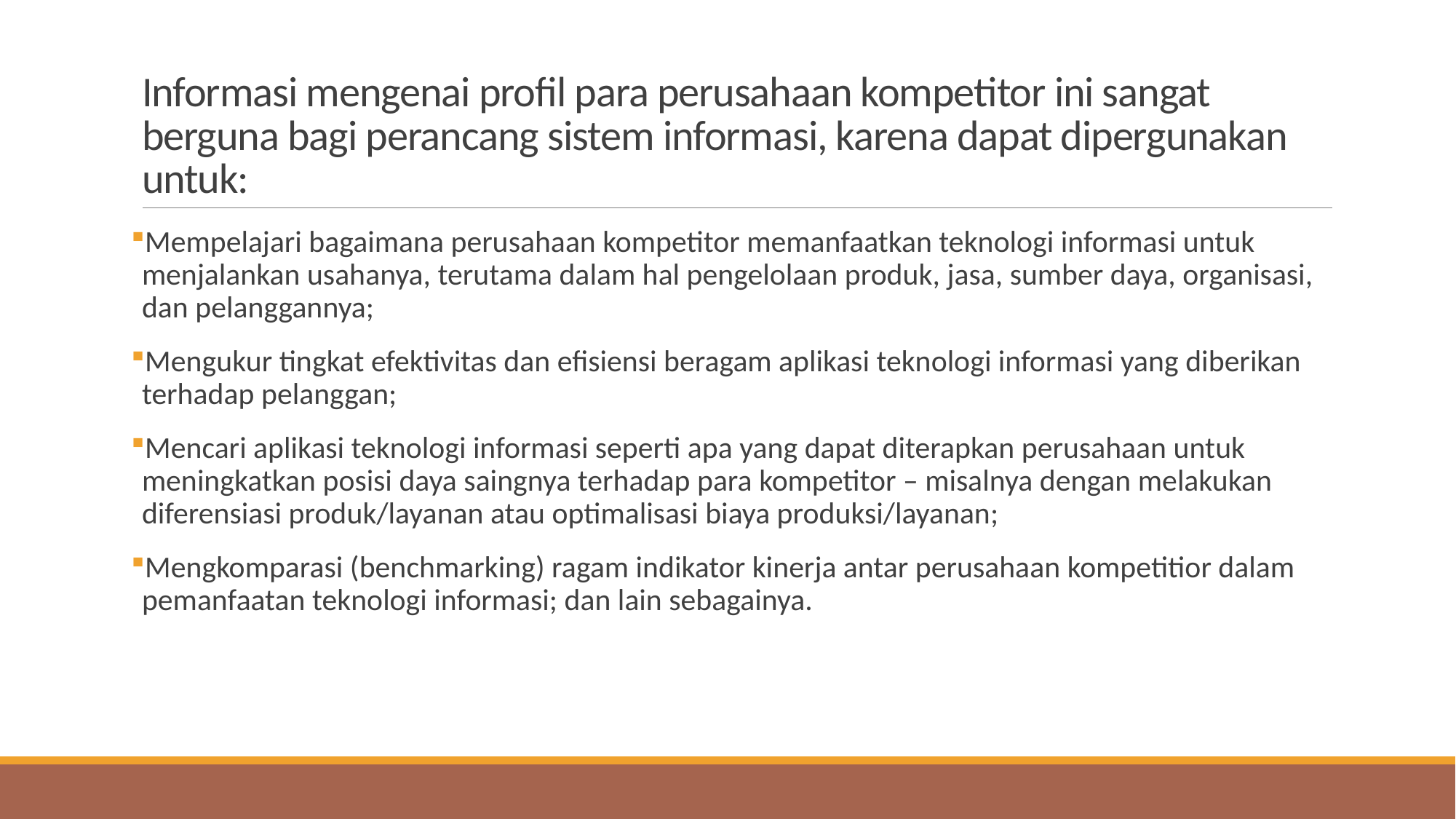

# Informasi mengenai profil para perusahaan kompetitor ini sangat berguna bagi perancang sistem informasi, karena dapat dipergunakan untuk:
Mempelajari bagaimana perusahaan kompetitor memanfaatkan teknologi informasi untuk menjalankan usahanya, terutama dalam hal pengelolaan produk, jasa, sumber daya, organisasi, dan pelanggannya;
Mengukur tingkat efektivitas dan efisiensi beragam aplikasi teknologi informasi yang diberikan terhadap pelanggan;
Mencari aplikasi teknologi informasi seperti apa yang dapat diterapkan perusahaan untuk meningkatkan posisi daya saingnya terhadap para kompetitor – misalnya dengan melakukan diferensiasi produk/layanan atau optimalisasi biaya produksi/layanan;
Mengkomparasi (benchmarking) ragam indikator kinerja antar perusahaan kompetitior dalam pemanfaatan teknologi informasi; dan lain sebagainya.